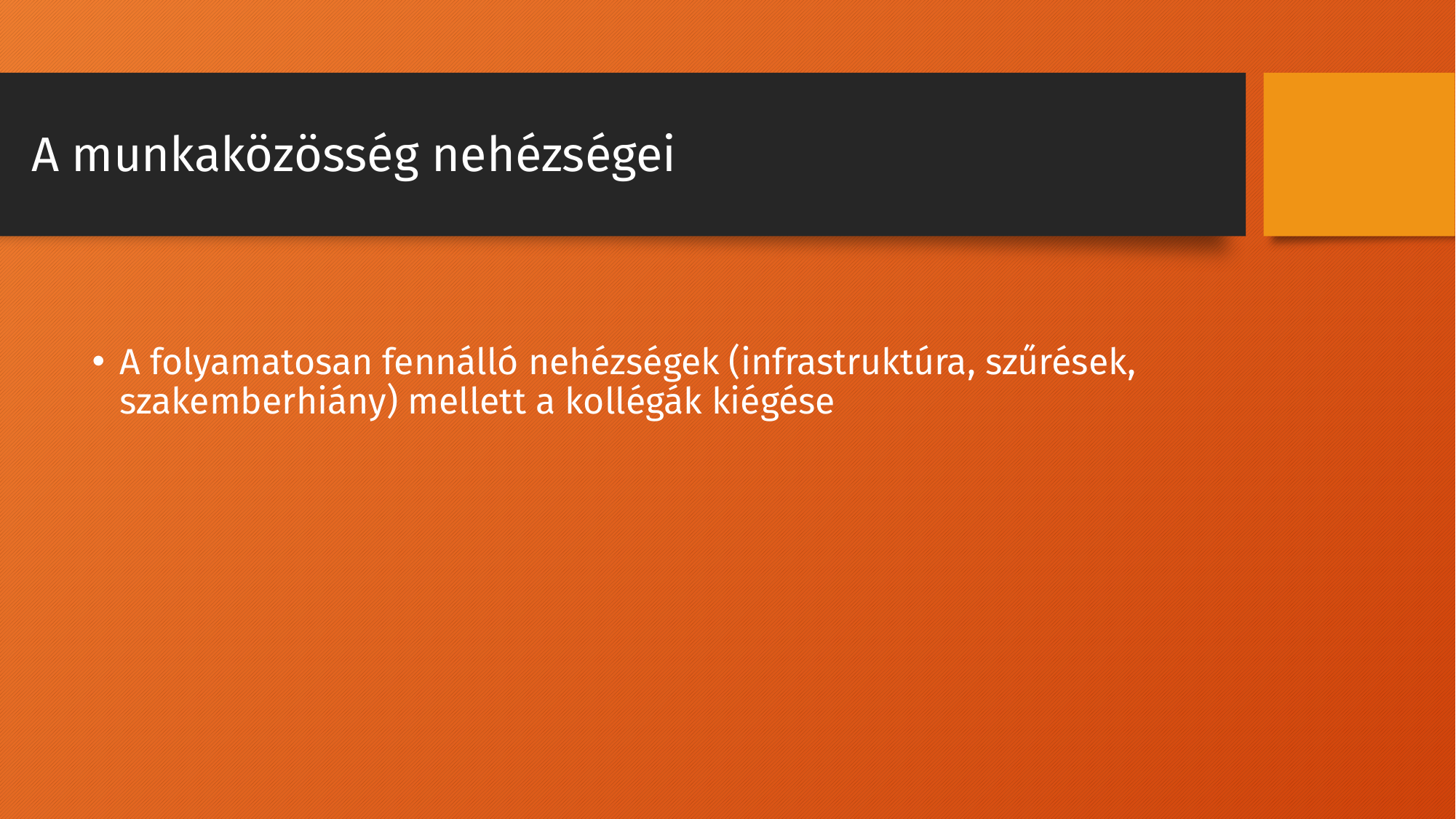

# A munkaközösség nehézségei

A folyamatosan fennálló nehézségek (infrastruktúra, szűrések, szakemberhiány) mellett a kollégák kiégése